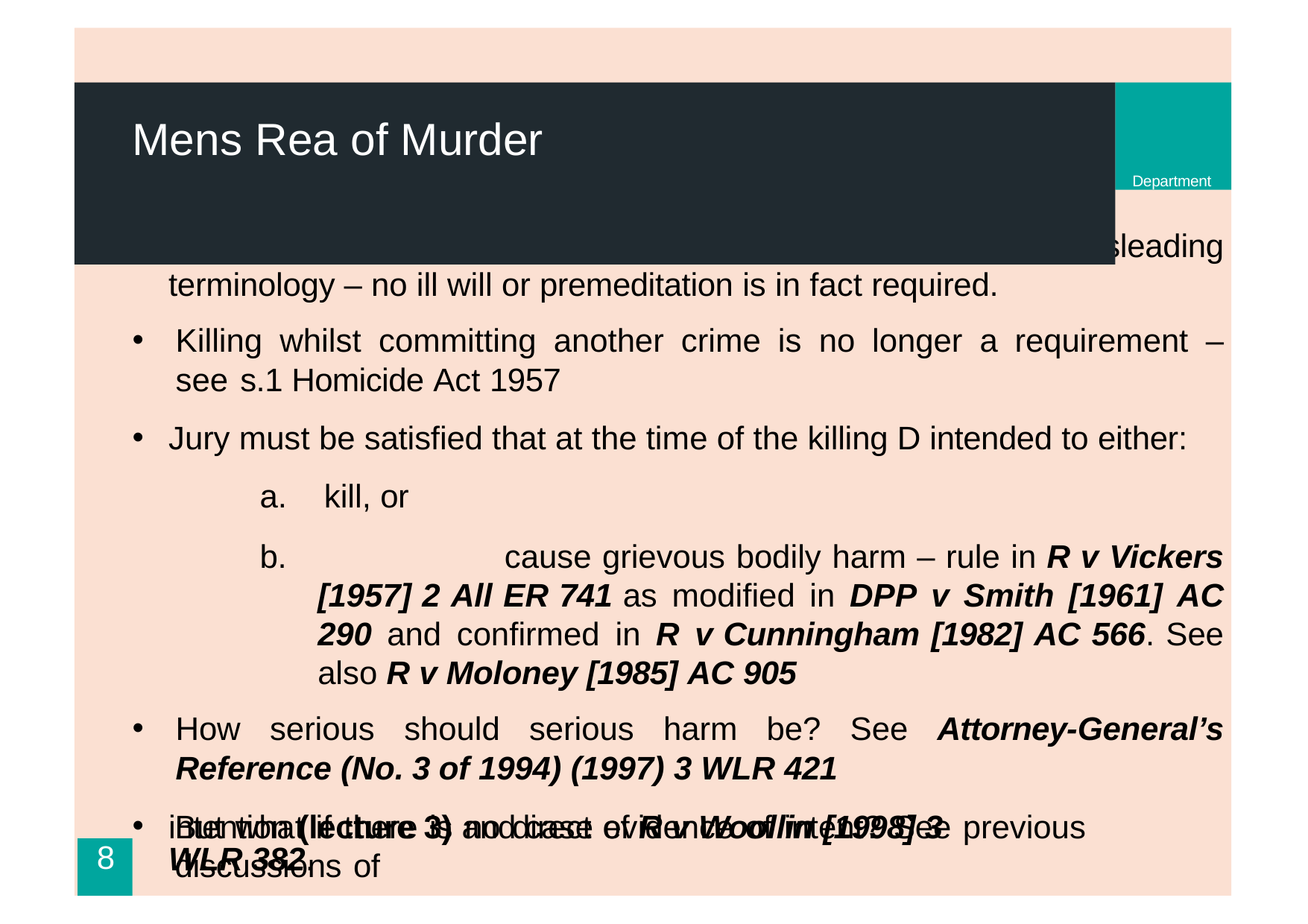

# Mens Rea of Murder

Department
‘Malice aforethought’ – no longer a requirement as it is misleading terminology – no ill will or premeditation is in fact required.
Killing whilst committing another crime is no longer a requirement – see s.1 Homicide Act 1957
Jury must be satisfied that at the time of the killing D intended to either:
kill, or
	cause grievous bodily harm – rule in R v Vickers [1957] 2 All ER 741 as modified in DPP v Smith [1961] AC 290 and confirmed in R v Cunningham [1982] AC 566. See also R v Moloney [1985] AC 905
How serious should serious harm be? See Attorney-General’s Reference (No. 3 of 1994) (1997) 3 WLR 421
But what if there is no direct evidence of intent? See previous discussions of
intention (lecture 3) and case of R v Woollin [1998] 3 WLR 382.

8